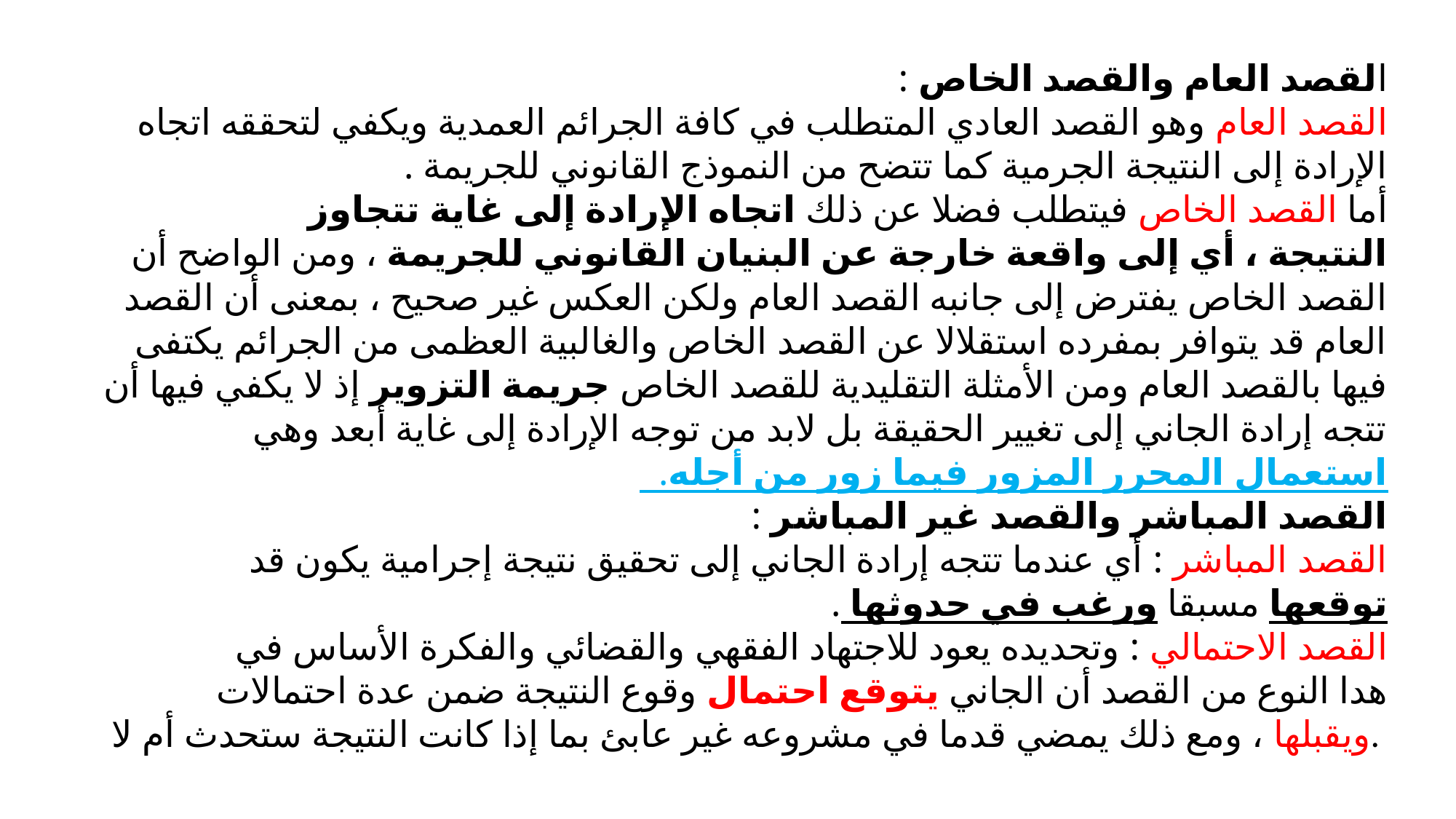

# القصد العام والقصد الخاص : القصد العام وهو القصد العادي المتطلب في كافة الجرائم العمدية ويكفي لتحققه اتجاه الإرادة إلى النتيجة الجرمية كما تتضح من النموذج القانوني للجريمة . أما القصد الخاص فيتطلب فضلا عن ذلك اتجاه الإرادة إلى غاية تتجاوز النتيجة ، أي إلى واقعة خارجة عن البنيان القانوني للجريمة ، ومن الواضح أن القصد الخاص يفترض إلى جانبه القصد العام ولكن العكس غير صحيح ، بمعنى أن القصد العام قد يتوافر بمفرده استقلالا عن القصد الخاص والغالبية العظمى من الجرائم يكتفى فيها بالقصد العام ومن الأمثلة التقليدية للقصد الخاص جريمة التزوير إذ لا يكفي فيها أن تتجه إرادة الجاني إلى تغيير الحقيقة بل لابد من توجه الإرادة إلى غاية أبعد وهي استعمال المحرر المزور فيما زور من أجله. القصد المباشر والقصد غير المباشر : القصد المباشر : أي عندما تتجه إرادة الجاني إلى تحقيق نتيجة إجرامية يكون قد توقعها مسبقا ورغب في حدوثها . القصد الاحتمالي : وتحديده يعود للاجتهاد الفقهي والقضائي والفكرة الأساس في هدا النوع من القصد أن الجاني يتوقع احتمال وقوع النتيجة ضمن عدة احتمالات ويقبلها ، ومع ذلك يمضي قدما في مشروعه غير عابئ بما إذا كانت النتيجة ستحدث أم لا.